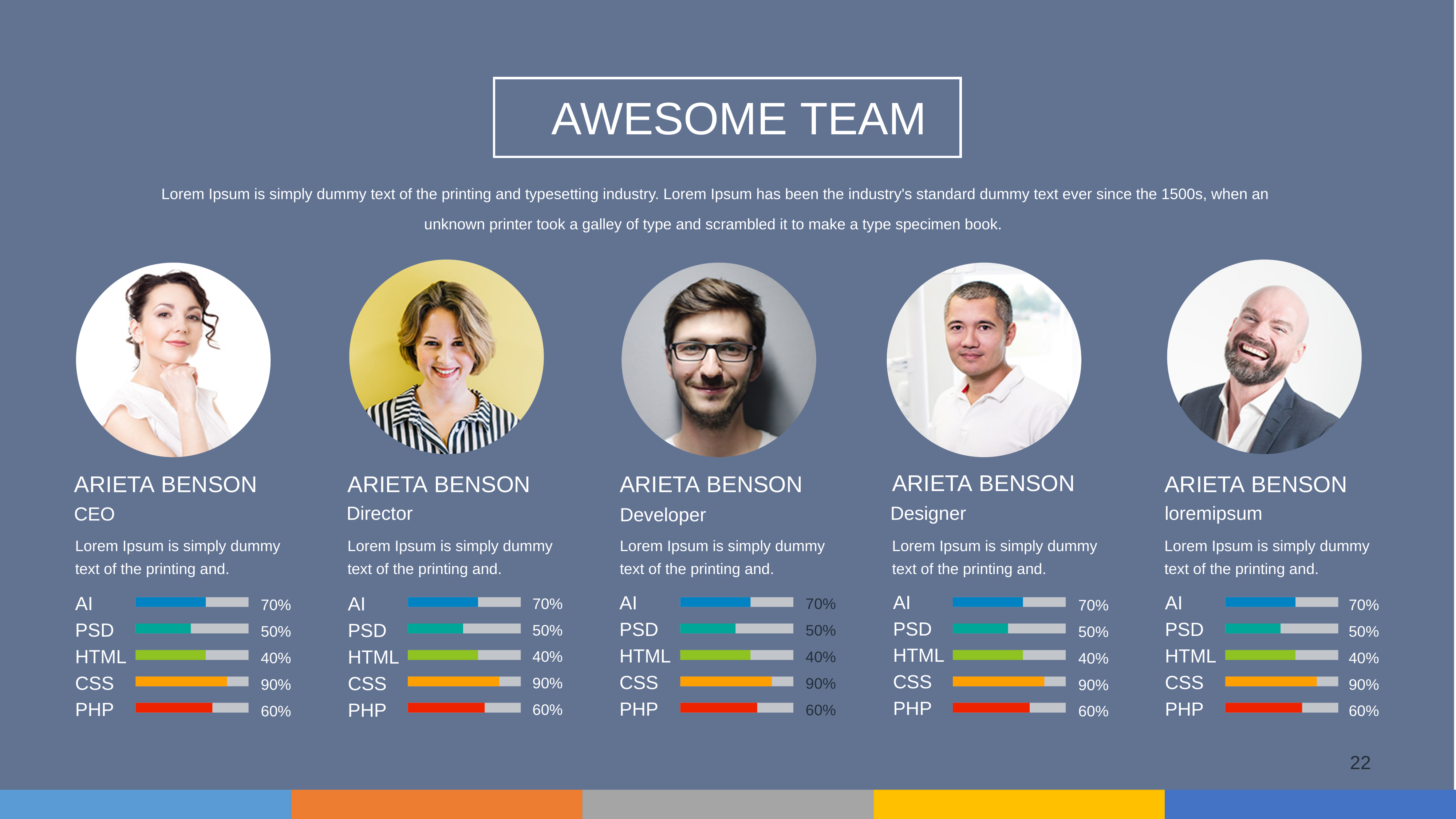

AWESOME TEAM
Lorem Ipsum is simply dummy text of the printing and typesetting industry. Lorem Ipsum has been the industry's standard dummy text ever since the 1500s, when an unknown printer took a galley of type and scrambled it to make a type specimen book.

ARIETA BENSON
ARIETA BENSON
ARIETA BENSON
ARIETA BENSON
ARIETA BENSON
Director
Designer
loremipsum
CEO
Developer
Lorem Ipsum is simply dummy text of the printing and.
Lorem Ipsum is simply dummy text of the printing and.
Lorem Ipsum is simply dummy text of the printing and.
Lorem Ipsum is simply dummy text of the printing and.
Lorem Ipsum is simply dummy text of the printing and.
70%
50%
40%
90%
60%
70%
50%
40%
90%
60%
AI
PSD
HTML
CSS
PHP
70%
50%
40%
90%
60%
AI
PSD
HTML
CSS
PHP
70%
50%
40%
90%
60%
AI
PSD
HTML
CSS
PHP
70%
50%
40%
90%
60%
AI
PSD
HTML
CSS
PHP
AI
PSD
HTML
CSS
PHP

22